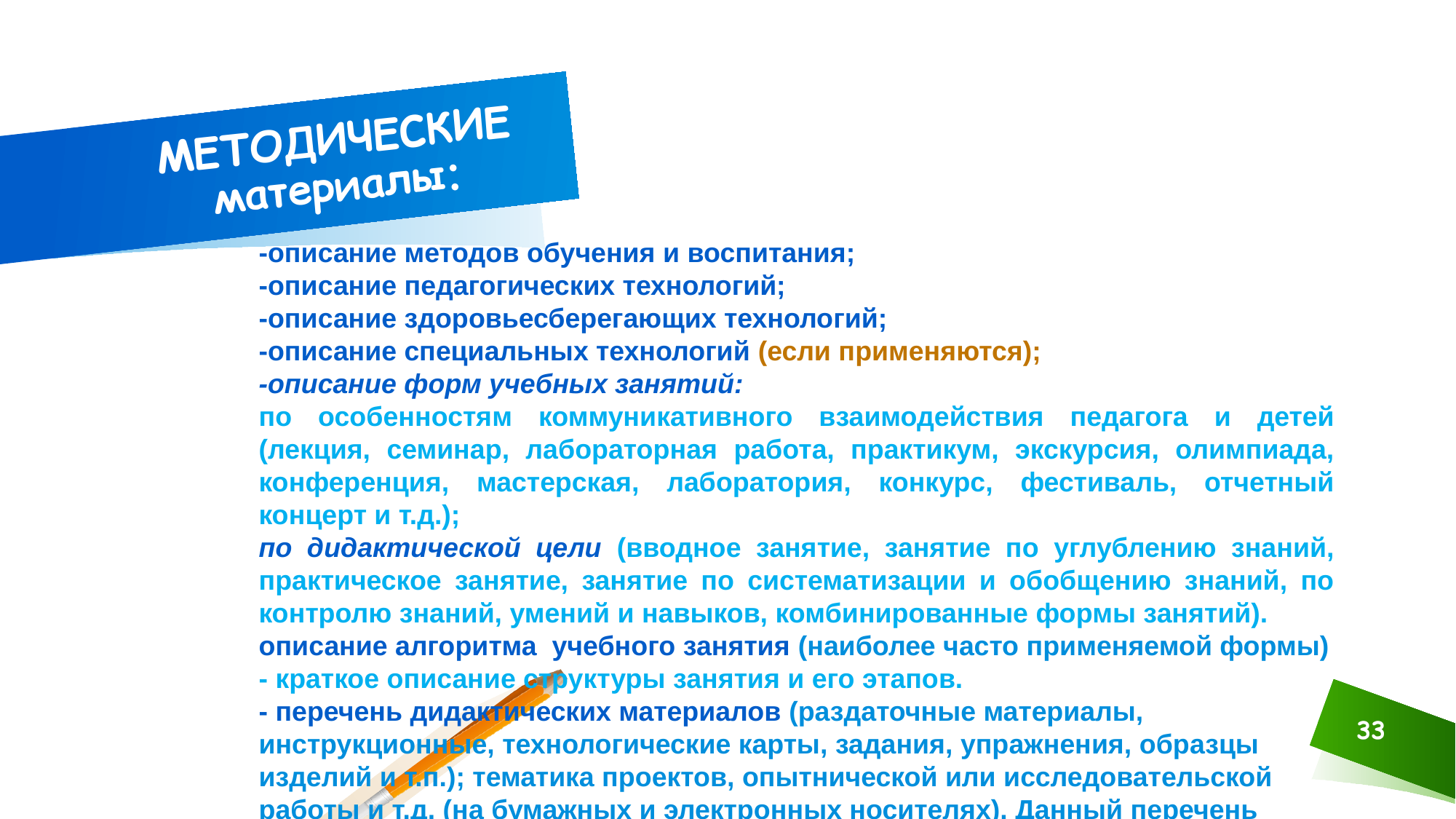

# МЕТОДИЧЕСКИЕ материалы:
-описание методов обучения и воспитания;
-описание педагогических технологий;
-описание здоровьесберегающих технологий;
-описание специальных технологий (если применяются);
-описание форм учебных занятий:
по особенностям коммуникативного взаимодействия педагога и детей (лекция, семинар, лабораторная работа, практикум, экскурсия, олимпиада, конференция, мастерская, лаборатория, конкурс, фестиваль, отчетный концерт и т.д.);
по дидактической цели (вводное занятие, занятие по углублению знаний, практическое занятие, занятие по систематизации и обобщению знаний, по контролю знаний, умений и навыков, комбинированные формы занятий).
описание алгоритма  учебного занятия (наиболее часто применяемой формы)
- краткое описание структуры занятия и его этапов.
- перечень дидактических материалов (раздаточные материалы, инструкционные, технологические карты, задания, упражнения, образцы изделий и т.п.); тематика проектов, опытнической или исследовательской работы и т.д. (на бумажных и электронных носителях). Данный перечень может быть размещен также в Приложение к программе
33